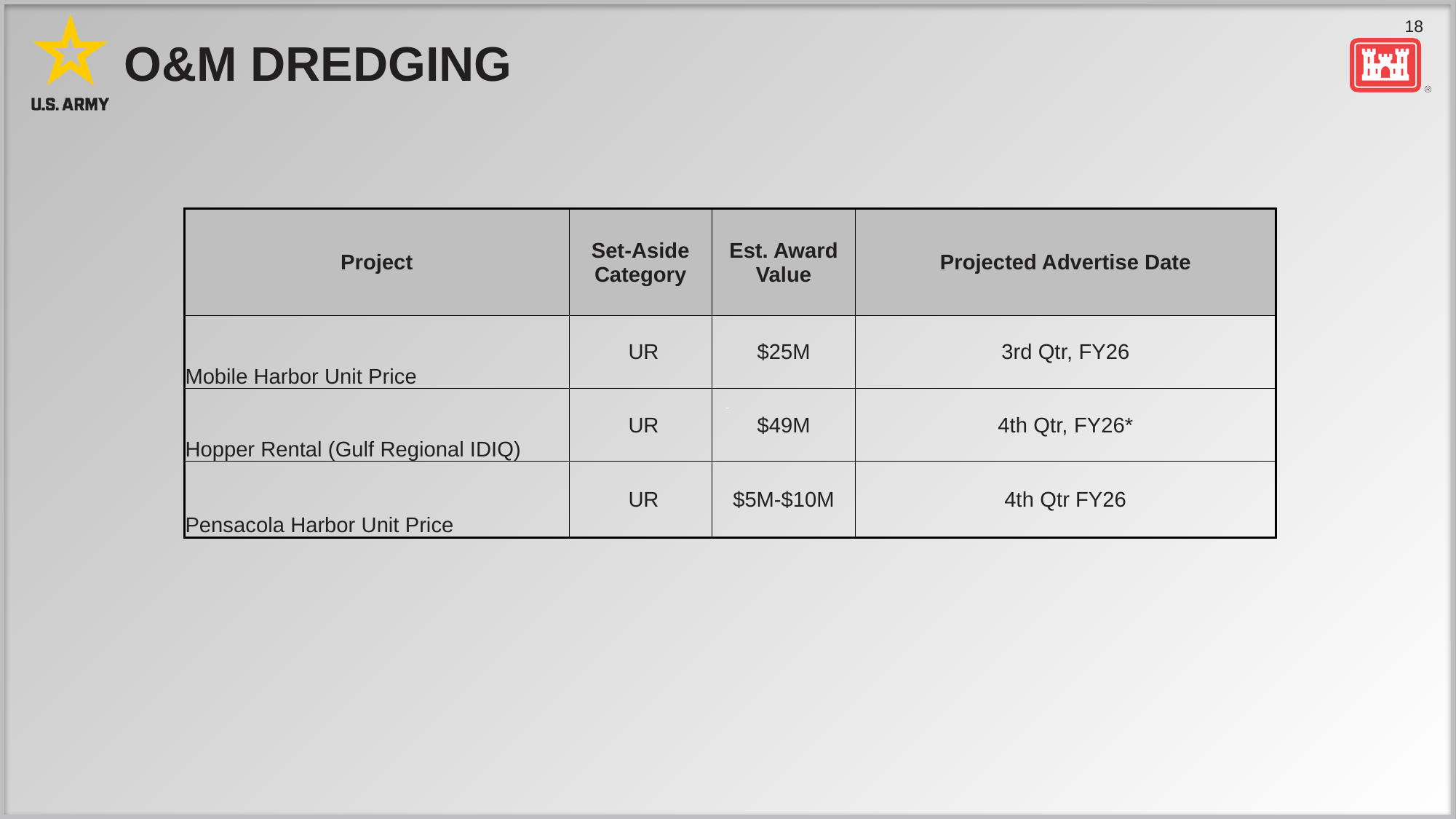

#
O&M DREDGING
| Project | Set-Aside Category | Est. Award Value | Projected Advertise Date |
| --- | --- | --- | --- |
| Mobile Harbor Unit Price | UR | $25M | 3rd Qtr, FY26 |
| Hopper Rental (Gulf Regional IDIQ) | UR | $49M | 4th Qtr, FY26\* |
| Pensacola Harbor Unit Price | UR | $5M-$10M | 4th Qtr FY26 |